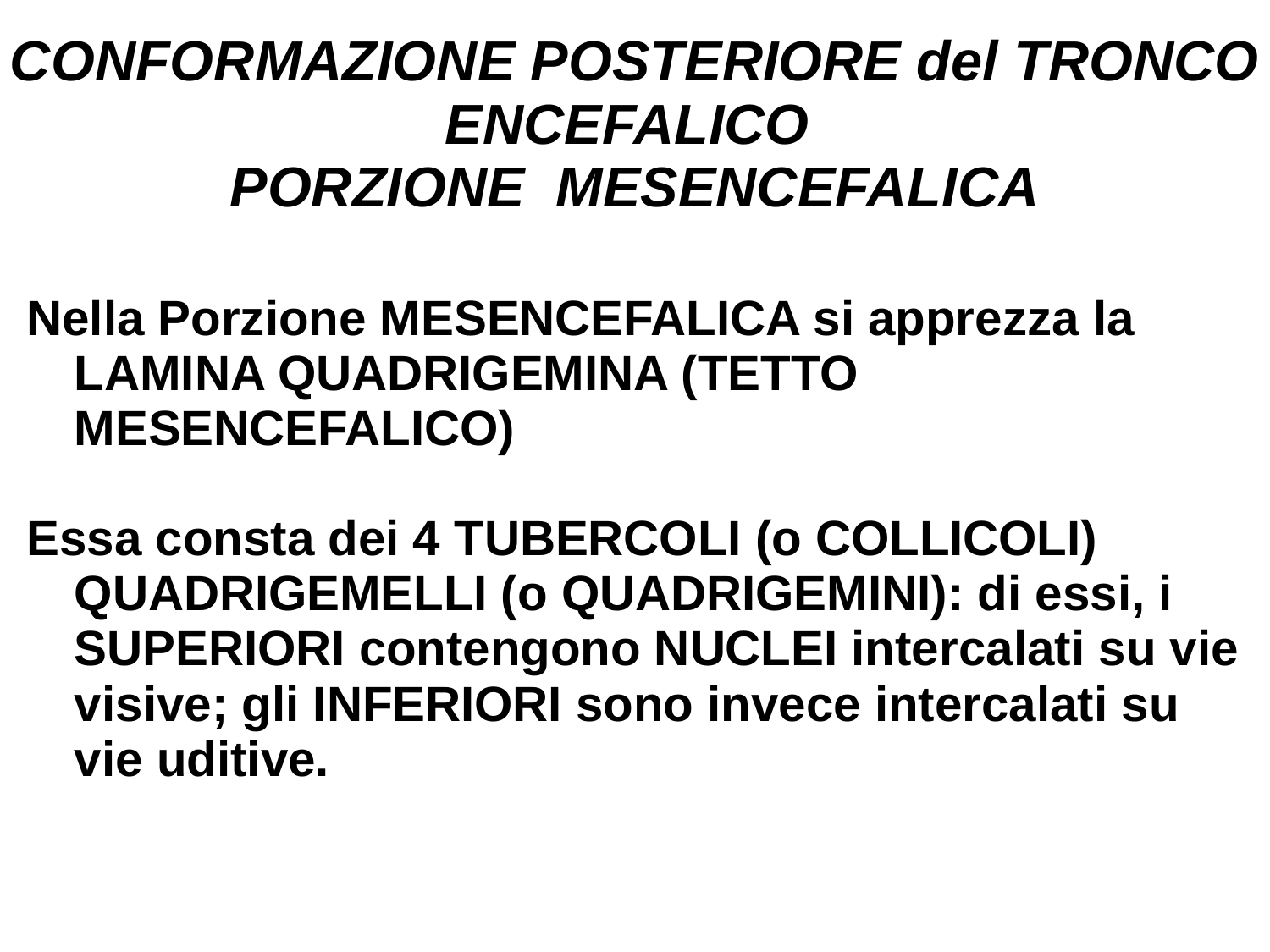

# CONFORMAZIONE POSTERIORE del TRONCO ENCEFALICO PORZIONE  MESENCEFALICA

Nella Porzione MESENCEFALICA si apprezza la LAMINA QUADRIGEMINA (TETTO MESENCEFALICO)

Essa consta dei 4 TUBERCOLI (o COLLICOLI) QUADRIGEMELLI (o QUADRIGEMINI): di essi, i SUPERIORI contengono NUCLEI intercalati su vie visive; gli INFERIORI sono invece intercalati su vie uditive.